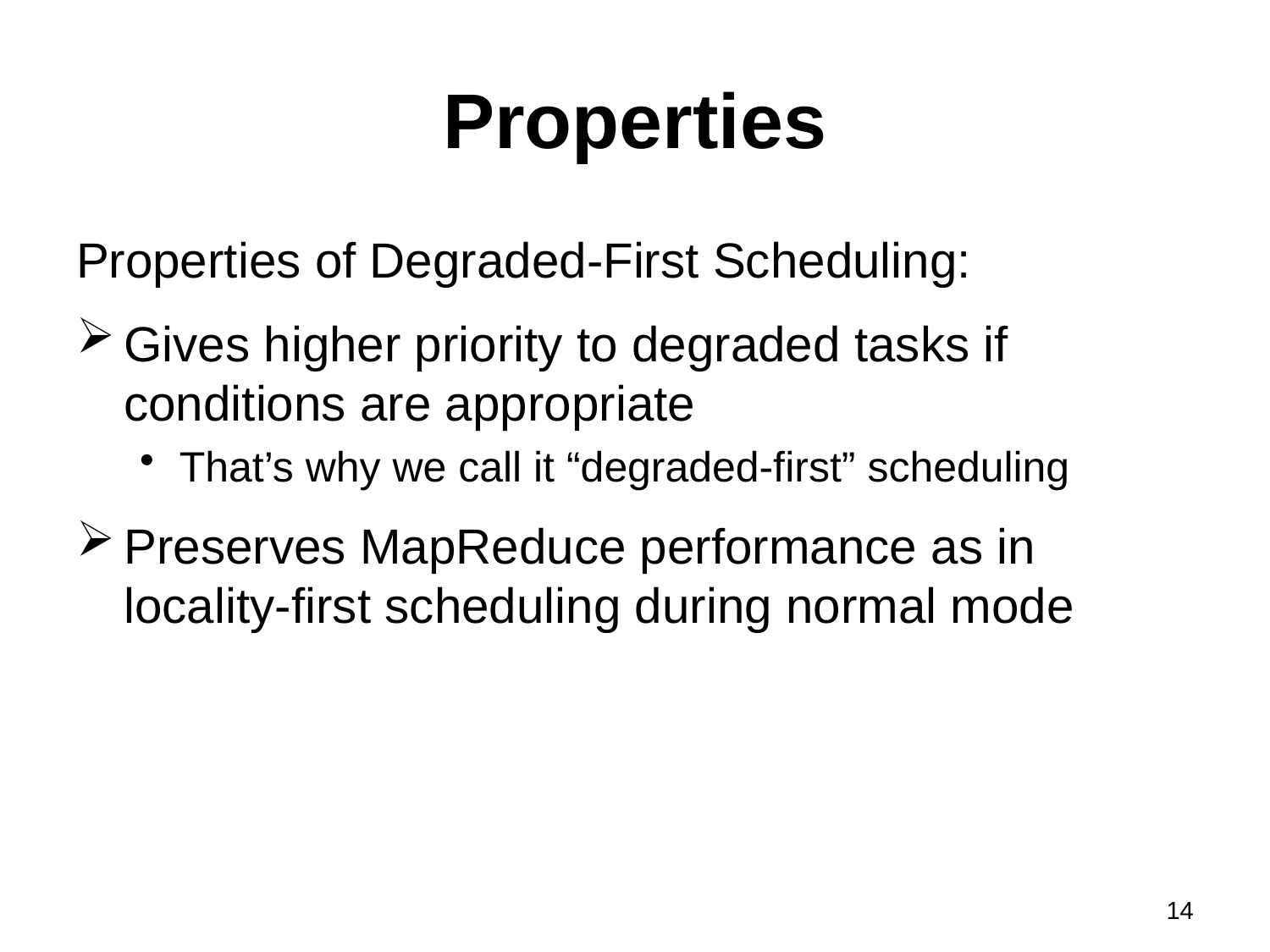

# Properties
Properties of Degraded-First Scheduling:
Gives higher priority to degraded tasks if conditions are appropriate
That’s why we call it “degraded-first” scheduling
Preserves MapReduce performance as in locality-first scheduling during normal mode

14